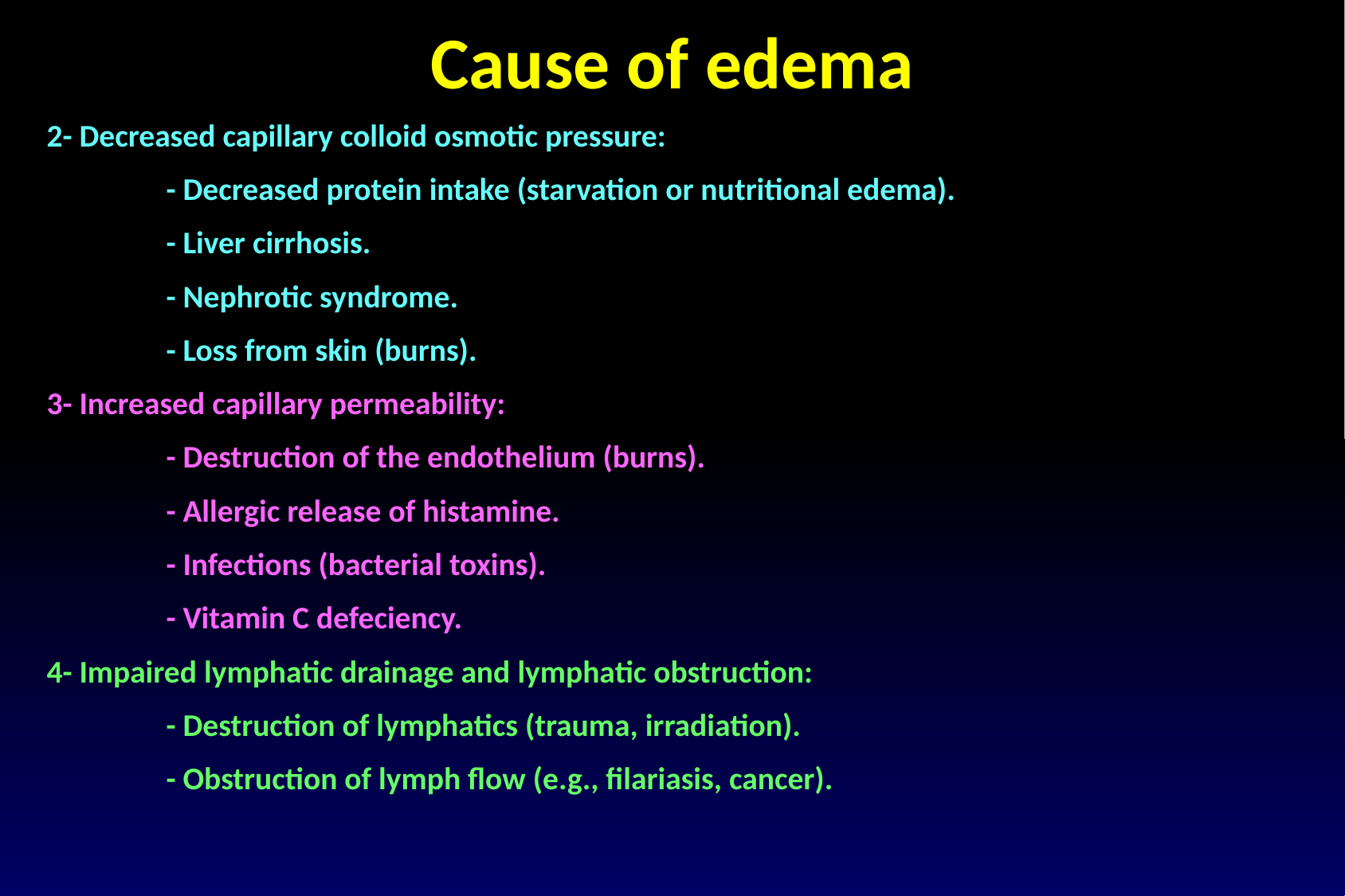

Cause of edema
2- Decreased capillary colloid osmotic pressure:
	- Decreased protein intake (starvation or nutritional edema).
	- Liver cirrhosis.
	- Nephrotic syndrome.
	- Loss from skin (burns).
3- Increased capillary permeability:
	- Destruction of the endothelium (burns).
	- Allergic release of histamine.
	- Infections (bacterial toxins).
	- Vitamin C defeciency.
4- Impaired lymphatic drainage and lymphatic obstruction:
	- Destruction of lymphatics (trauma, irradiation).
	- Obstruction of lymph flow (e.g., filariasis, cancer).